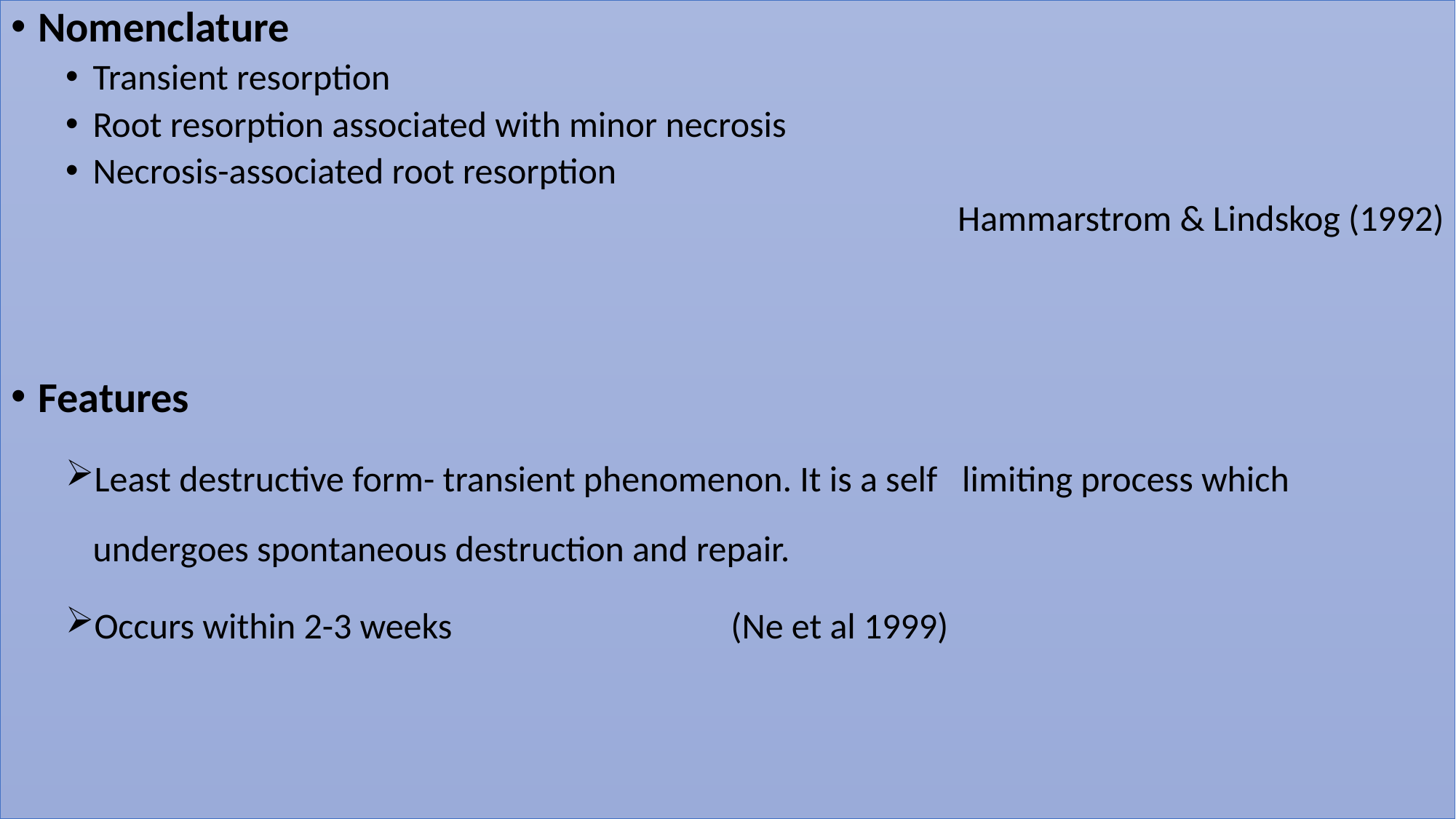

Nomenclature
Transient resorption
Root resorption associated with minor necrosis
Necrosis-associated root resorption
                    Hammarstrom & Lindskog (1992)

Features
Least destructive form- transient phenomenon. It is a self   limiting process which undergoes spontaneous destruction and repair.
Occurs within 2-3 weeks                                  (Ne et al 1999)